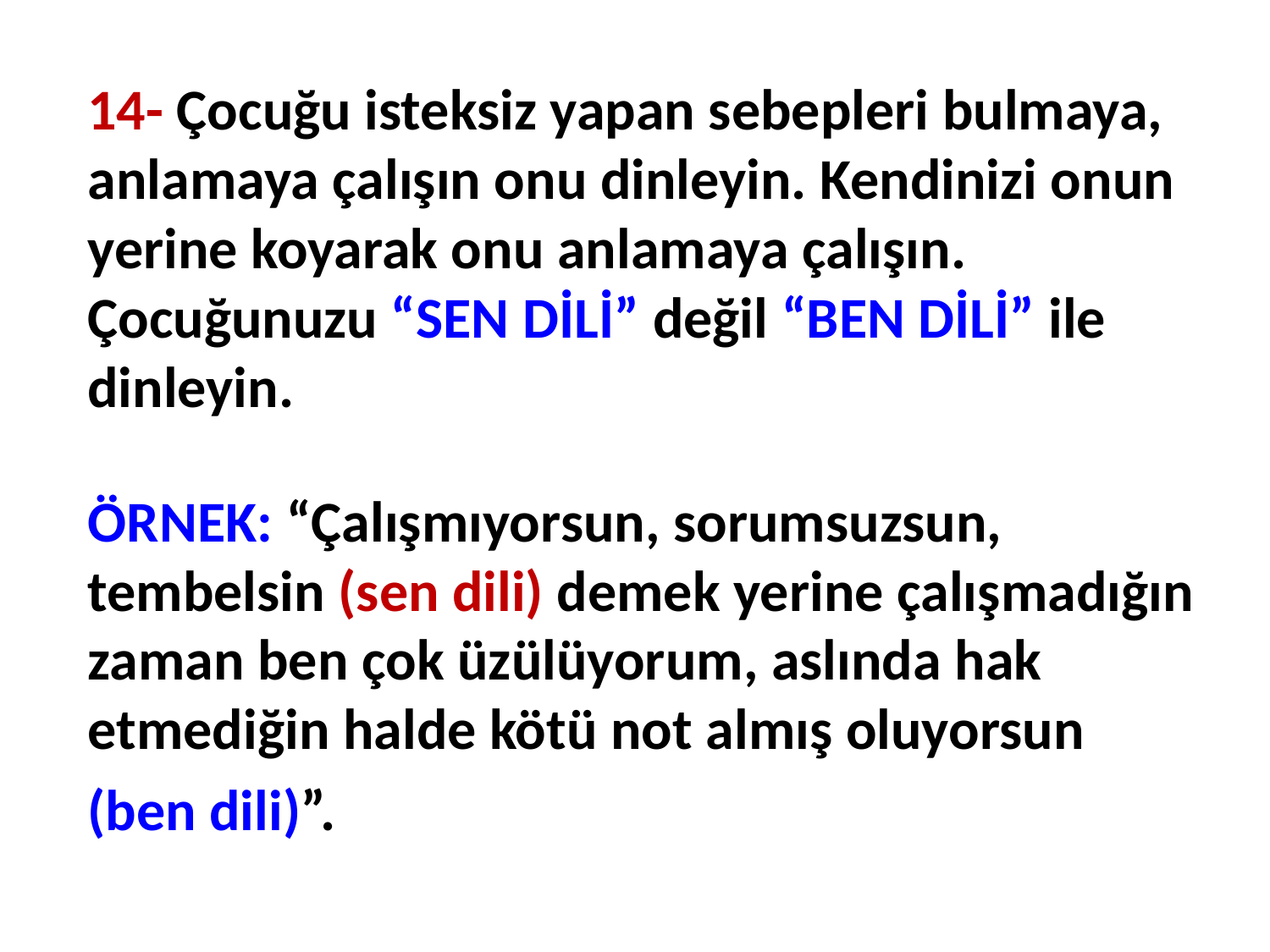

14- Çocuğu isteksiz yapan sebepleri bulmaya, anlamaya çalışın onu dinleyin. Kendinizi onun yerine koyarak onu anlamaya çalışın. Çocuğunuzu “SEN DİLİ” değil “BEN DİLİ” ile dinleyin.

ÖRNEK: “Çalışmıyorsun, sorumsuzsun, tembelsin (sen dili) demek yerine çalışmadığın zaman ben çok üzülüyorum, aslında hak etmediğin halde kötü not almış oluyorsun
(ben dili)”.